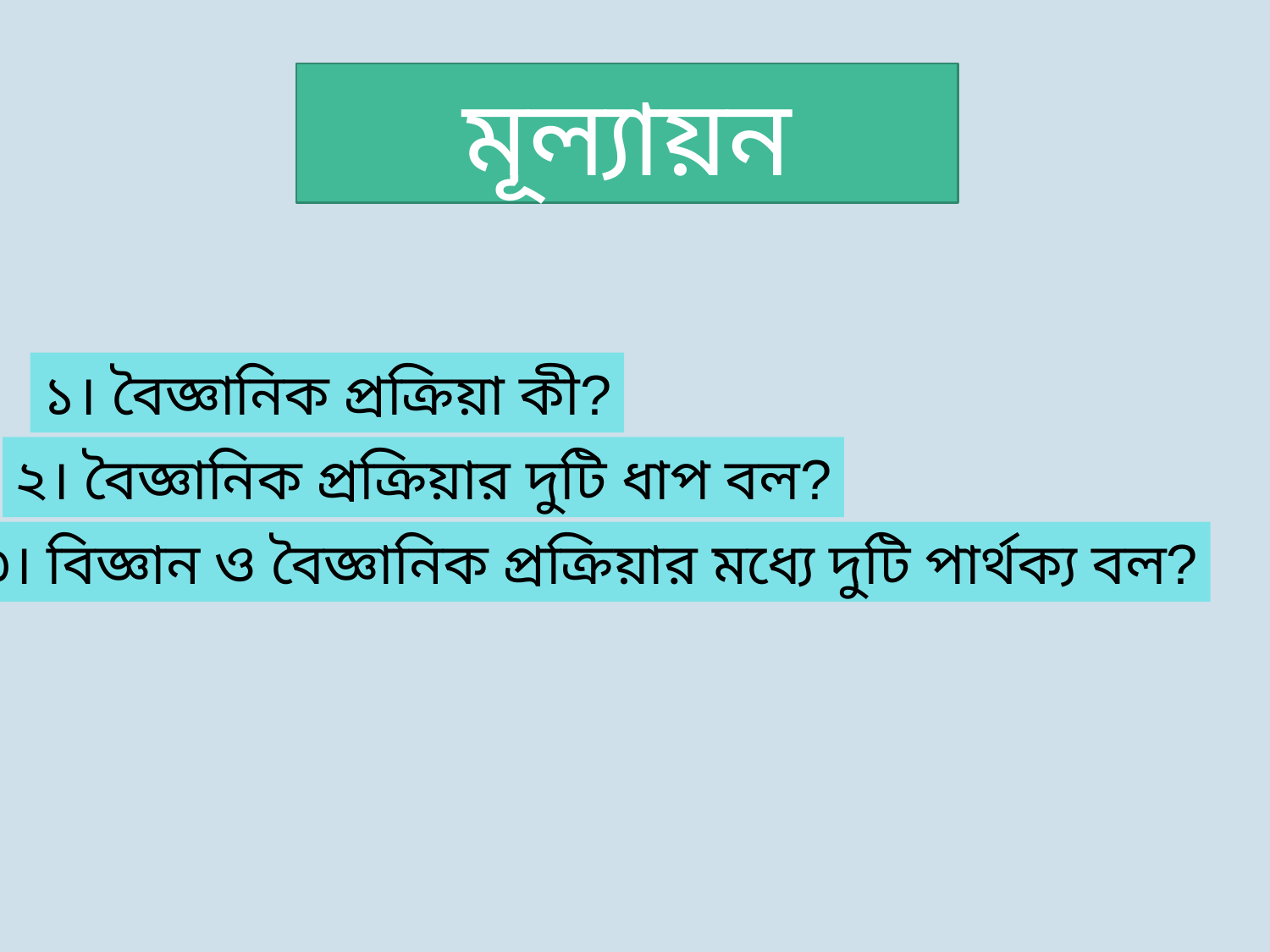

মূল্যায়ন
১। বৈজ্ঞানিক প্রক্রিয়া কী?
২। বৈজ্ঞানিক প্রক্রিয়ার দুটি ধাপ বল?
৩। বিজ্ঞান ও বৈজ্ঞানিক প্রক্রিয়ার মধ্যে দুটি পার্থক্য বল?